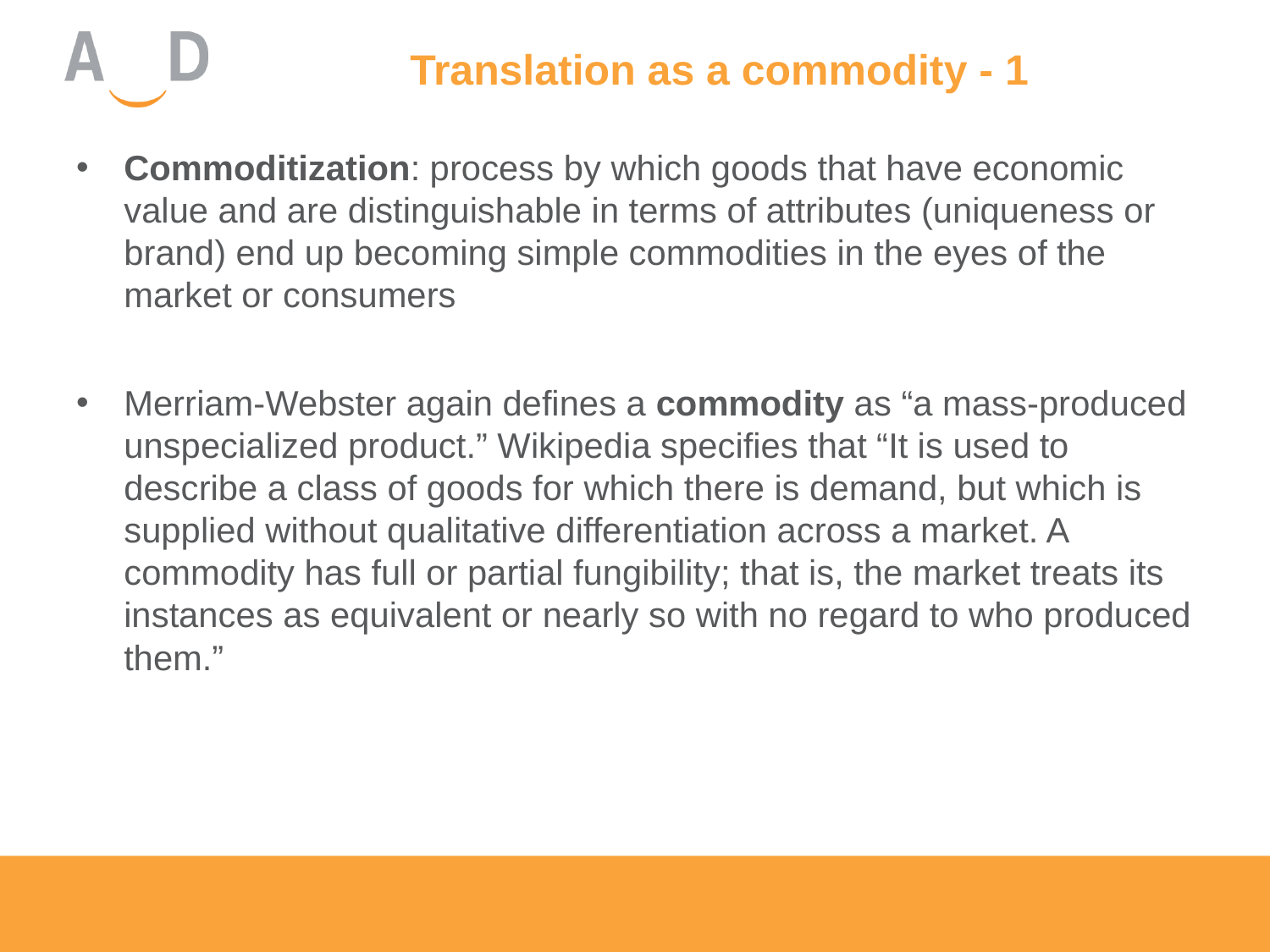

# Translation as a commodity - 1
Commoditization: process by which goods that have economic value and are distinguishable in terms of attributes (uniqueness or brand) end up becoming simple commodities in the eyes of the market or consumers

Merriam-Webster again defines a commodity as “a mass-produced unspecialized product.” Wikipedia specifies that “It is used to describe a class of goods for which there is demand, but which is supplied without qualitative differentiation across a market. A commodity has full or partial fungibility; that is, the market treats its instances as equivalent or nearly so with no regard to who produced them.”